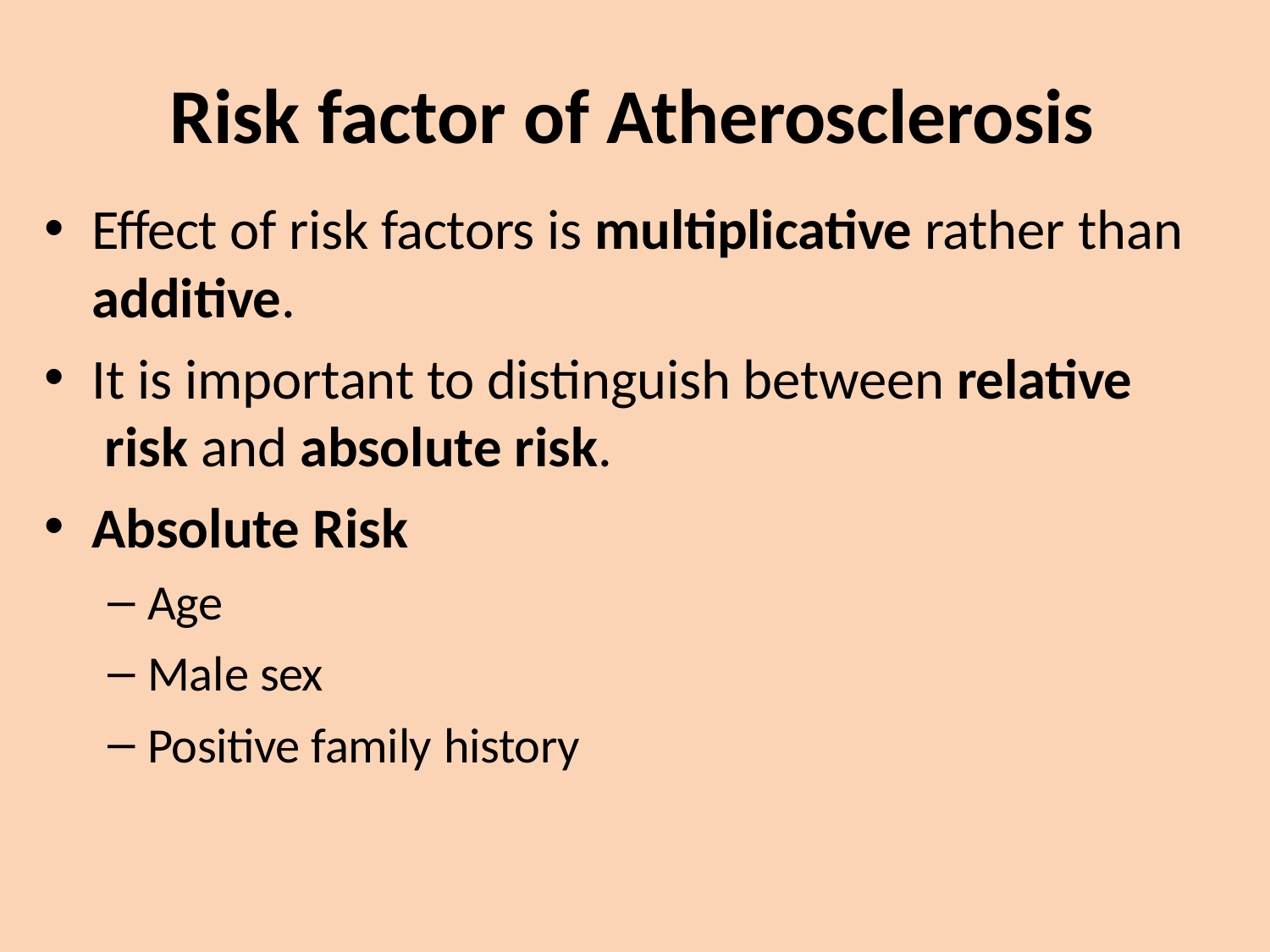

# Risk factor of Atherosclerosis
Effect of risk factors is multiplicative rather than
additive.
It is important to distinguish between relative  risk and absolute risk.
Absolute Risk
Age
Male sex
Positive family history